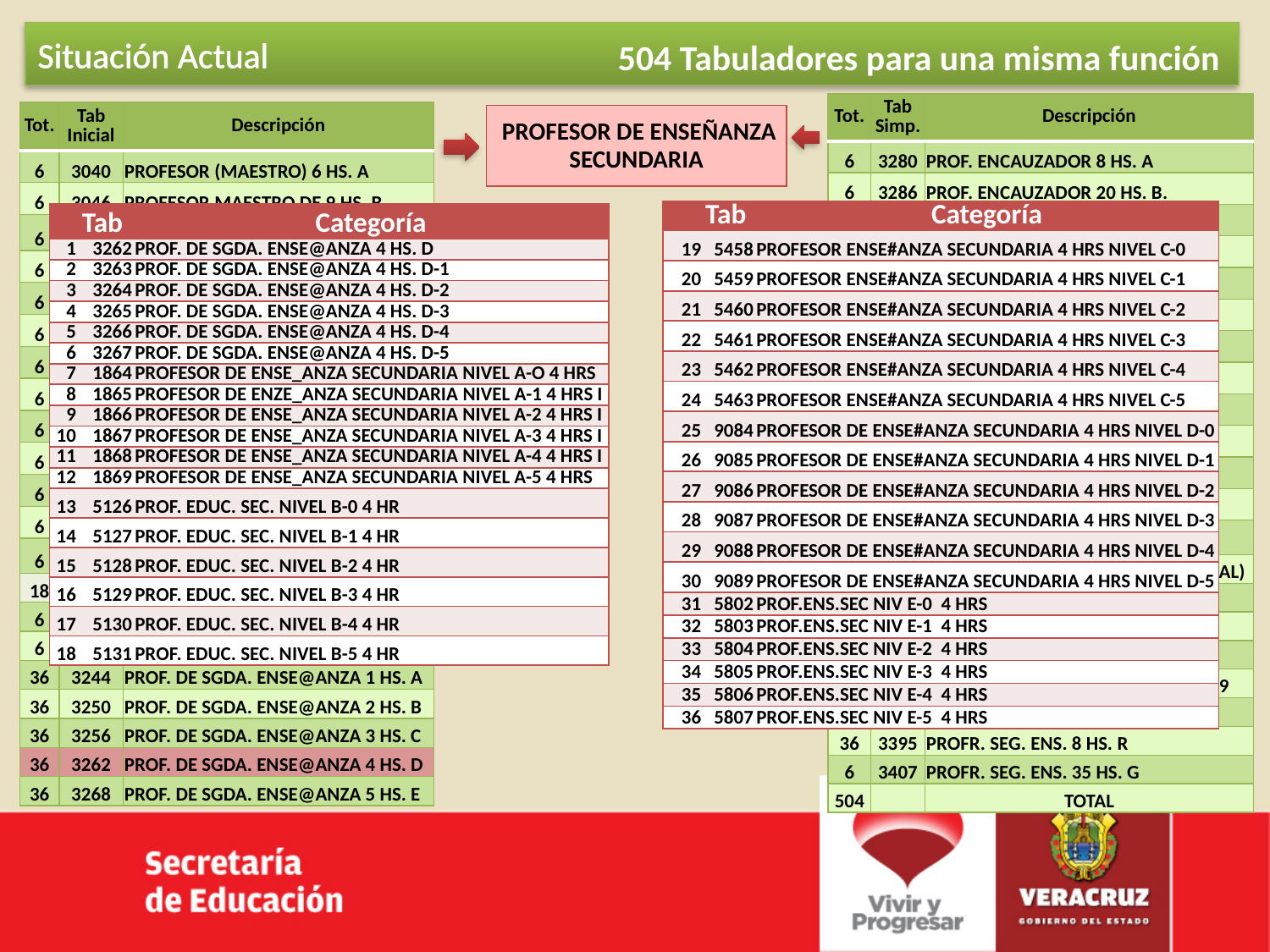

Situación Actual
504 Tabuladores para una misma función
| Tot. | Tab Simp. | Descripción |
| --- | --- | --- |
| 6 | 3280 | PROF. ENCAUZADOR 8 HS. A |
| 6 | 3286 | PROF. ENCAUZADOR 20 HS. B. |
| 6 | 3292 | PROF. PREPARADOR 3 HS. A |
| 6 | 3298 | PROF. PREPARADOR 4 HS. B |
| 6 | 3304 | PROF. PREPARADOR 5 HS. C |
| 6 | 3310 | PROF. PREPARADOR 8 HS. E |
| 6 | 3316 | PROF. PREPARADOR 10 HS. F |
| 6 | 3322 | PROF. PREPARADOR 12 HS. G |
| 6 | 3328 | PROF. PREPARADOR 16 HS. H |
| 6 | 3334 | PROF. PREPARADOR 20 HS. J |
| 6 | 3340 | PROF. PREPARADOR 24 HS. K |
| 6 | 3346 | PROF. PREPARADOR 25 HS. L |
| 6 | 3352 | PROF. PREPARADOR 30 HS. M |
| 6 | 3358 | PROFESOR 12 HS. (DIRECTOR GENERAL) |
| 6 | 3360 | PROF. PREPARADOR 7 HS. D |
| 6 | 3366 | PROF. PREPARADOR 18 HS. I |
| 6 | 3377 | PROFESOR PREPARADOR 9 HRS N |
| 36 | 3383 | PROFR. SEGUNDA ENSE#ANZA "G" 19 |
| 36 | 3389 | PROFR. SEG. ENS. 7 HS. H |
| 36 | 3395 | PROFR. SEG. ENS. 8 HS. R |
| 6 | 3407 | PROFR. SEG. ENS. 35 HS. G |
| 504 |  | TOTAL |
| Tot. | Tab Inicial | Descripción |
| --- | --- | --- |
| 6 | 3040 | PROFESOR (MAESTRO) 6 HS. A |
| 6 | 3046 | PROFESOR MAESTRO DE 9 HS. B |
| 6 | 3052 | PROFESOR MAESTRO 16 HS. C |
| 6 | 3058 | PROFESOR MAESTRO 20 HS. D. |
| 6 | 3064 | PROFESOR MAESTRO 22 HS. E |
| 6 | 3070 | PROFESOR MAESTRO 25 HS. F |
| 6 | 3076 | PROFESOR MAESTRO 36 HS. G |
| 6 | 3082 | PROFESOR MAESTRO 40 HS. H. |
| 6 | 3088 | PROFESOR ASESOR 18 HS. A |
| 6 | 3094 | PROFESOR ASESOR 20 HS. B |
| 6 | 3100 | PROFESOR ASESOR 24 HS. C |
| 6 | 3106 | PROFESOR ASESOR 25 HS. D |
| 6 | 3112 | PROFESOR ASESOR 28 HS. E |
| 18 | 3118 | PROFESOR ASESOR 30 HS. F |
| 6 | 3124 | PROFESOR ASESOR 35 HS. G |
| 6 | 3130 | PROFESOR ASESOR 36 HS. H |
| 36 | 3244 | PROF. DE SGDA. ENSE@ANZA 1 HS. A |
| 36 | 3250 | PROF. DE SGDA. ENSE@ANZA 2 HS. B |
| 36 | 3256 | PROF. DE SGDA. ENSE@ANZA 3 HS. C |
| 36 | 3262 | PROF. DE SGDA. ENSE@ANZA 4 HS. D |
| 36 | 3268 | PROF. DE SGDA. ENSE@ANZA 5 HS. E |
| PROFESOR DE ENSEÑANZA SECUNDARIA |
| --- |

|  | Tab | Categoría |
| --- | --- | --- |
| 19 | 5458 | PROFESOR ENSE#ANZA SECUNDARIA 4 HRS NIVEL C-0 |
| 20 | 5459 | PROFESOR ENSE#ANZA SECUNDARIA 4 HRS NIVEL C-1 |
| 21 | 5460 | PROFESOR ENSE#ANZA SECUNDARIA 4 HRS NIVEL C-2 |
| 22 | 5461 | PROFESOR ENSE#ANZA SECUNDARIA 4 HRS NIVEL C-3 |
| 23 | 5462 | PROFESOR ENSE#ANZA SECUNDARIA 4 HRS NIVEL C-4 |
| 24 | 5463 | PROFESOR ENSE#ANZA SECUNDARIA 4 HRS NIVEL C-5 |
| 25 | 9084 | PROFESOR DE ENSE#ANZA SECUNDARIA 4 HRS NIVEL D-0 |
| 26 | 9085 | PROFESOR DE ENSE#ANZA SECUNDARIA 4 HRS NIVEL D-1 |
| 27 | 9086 | PROFESOR DE ENSE#ANZA SECUNDARIA 4 HRS NIVEL D-2 |
| 28 | 9087 | PROFESOR DE ENSE#ANZA SECUNDARIA 4 HRS NIVEL D-3 |
| 29 | 9088 | PROFESOR DE ENSE#ANZA SECUNDARIA 4 HRS NIVEL D-4 |
| 30 | 9089 | PROFESOR DE ENSE#ANZA SECUNDARIA 4 HRS NIVEL D-5 |
| 31 | 5802 | PROF.ENS.SEC NIV E-0 4 HRS |
| 32 | 5803 | PROF.ENS.SEC NIV E-1 4 HRS |
| 33 | 5804 | PROF.ENS.SEC NIV E-2 4 HRS |
| 34 | 5805 | PROF.ENS.SEC NIV E-3 4 HRS |
| 35 | 5806 | PROF.ENS.SEC NIV E-4 4 HRS |
| 36 | 5807 | PROF.ENS.SEC NIV E-5 4 HRS |
|  | Tab | Categoría |
| --- | --- | --- |
| 1 | 3262 | PROF. DE SGDA. ENSE@ANZA 4 HS. D |
| 2 | 3263 | PROF. DE SGDA. ENSE@ANZA 4 HS. D-1 |
| 3 | 3264 | PROF. DE SGDA. ENSE@ANZA 4 HS. D-2 |
| 4 | 3265 | PROF. DE SGDA. ENSE@ANZA 4 HS. D-3 |
| 5 | 3266 | PROF. DE SGDA. ENSE@ANZA 4 HS. D-4 |
| 6 | 3267 | PROF. DE SGDA. ENSE@ANZA 4 HS. D-5 |
| 7 | 1864 | PROFESOR DE ENSE\_ANZA SECUNDARIA NIVEL A-O 4 HRS |
| 8 | 1865 | PROFESOR DE ENZE\_ANZA SECUNDARIA NIVEL A-1 4 HRS I |
| 9 | 1866 | PROFESOR DE ENSE\_ANZA SECUNDARIA NIVEL A-2 4 HRS I |
| 10 | 1867 | PROFESOR DE ENSE\_ANZA SECUNDARIA NIVEL A-3 4 HRS I |
| 11 | 1868 | PROFESOR DE ENSE\_ANZA SECUNDARIA NIVEL A-4 4 HRS I |
| 12 | 1869 | PROFESOR DE ENSE\_ANZA SECUNDARIA NIVEL A-5 4 HRS |
| 13 | 5126 | PROF. EDUC. SEC. NIVEL B-0 4 HR |
| 14 | 5127 | PROF. EDUC. SEC. NIVEL B-1 4 HR |
| 15 | 5128 | PROF. EDUC. SEC. NIVEL B-2 4 HR |
| 16 | 5129 | PROF. EDUC. SEC. NIVEL B-3 4 HR |
| 17 | 5130 | PROF. EDUC. SEC. NIVEL B-4 4 HR |
| 18 | 5131 | PROF. EDUC. SEC. NIVEL B-5 4 HR |